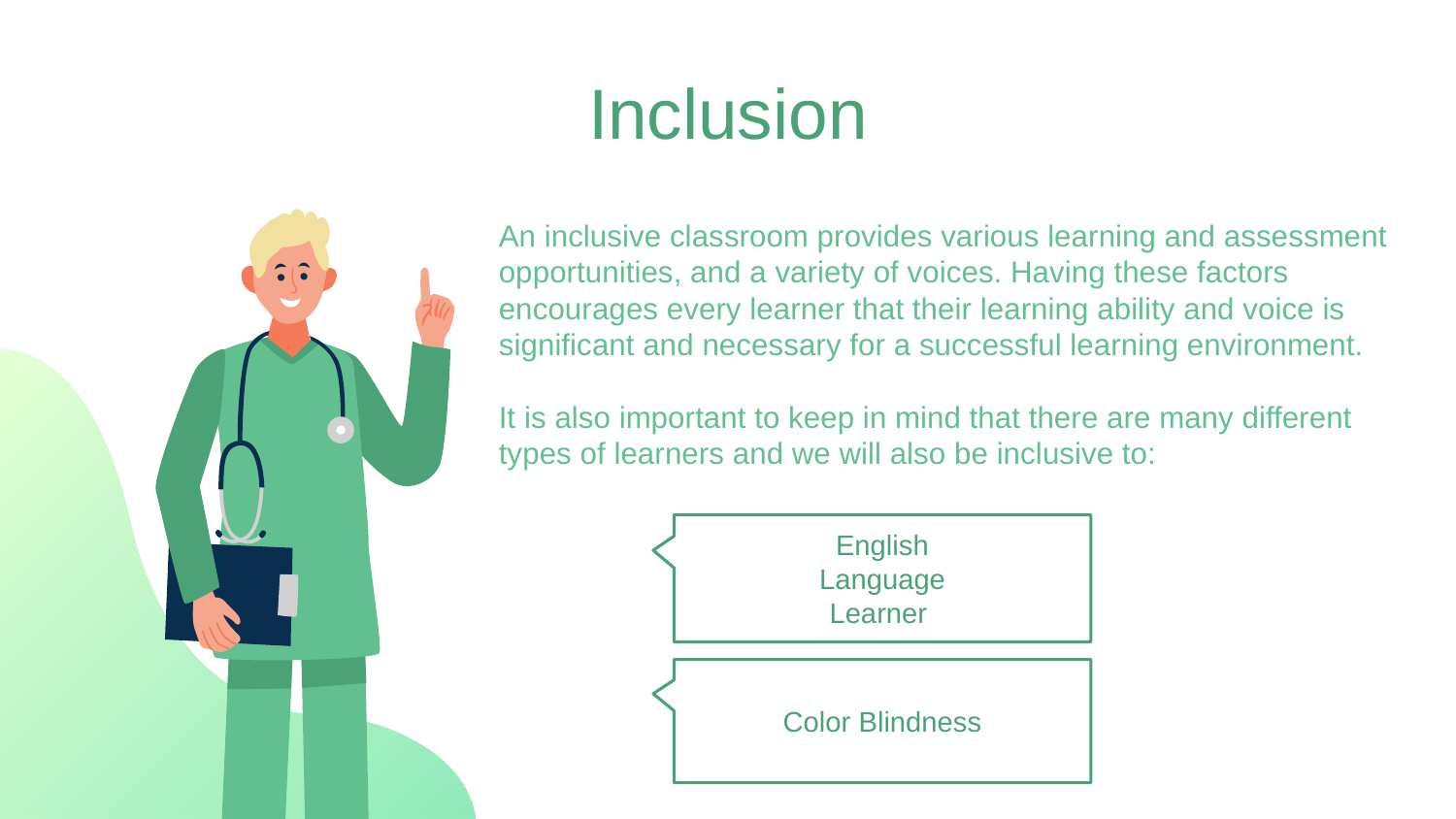

# Inclusion
An inclusive classroom provides various learning and assessment opportunities, and a variety of voices. Having these factors encourages every learner that their learning ability and voice is significant and necessary for a successful learning environment.

It is also important to keep in mind that there are many different types of learners and we will also be inclusive to:

English Language Learner

Color Blindness